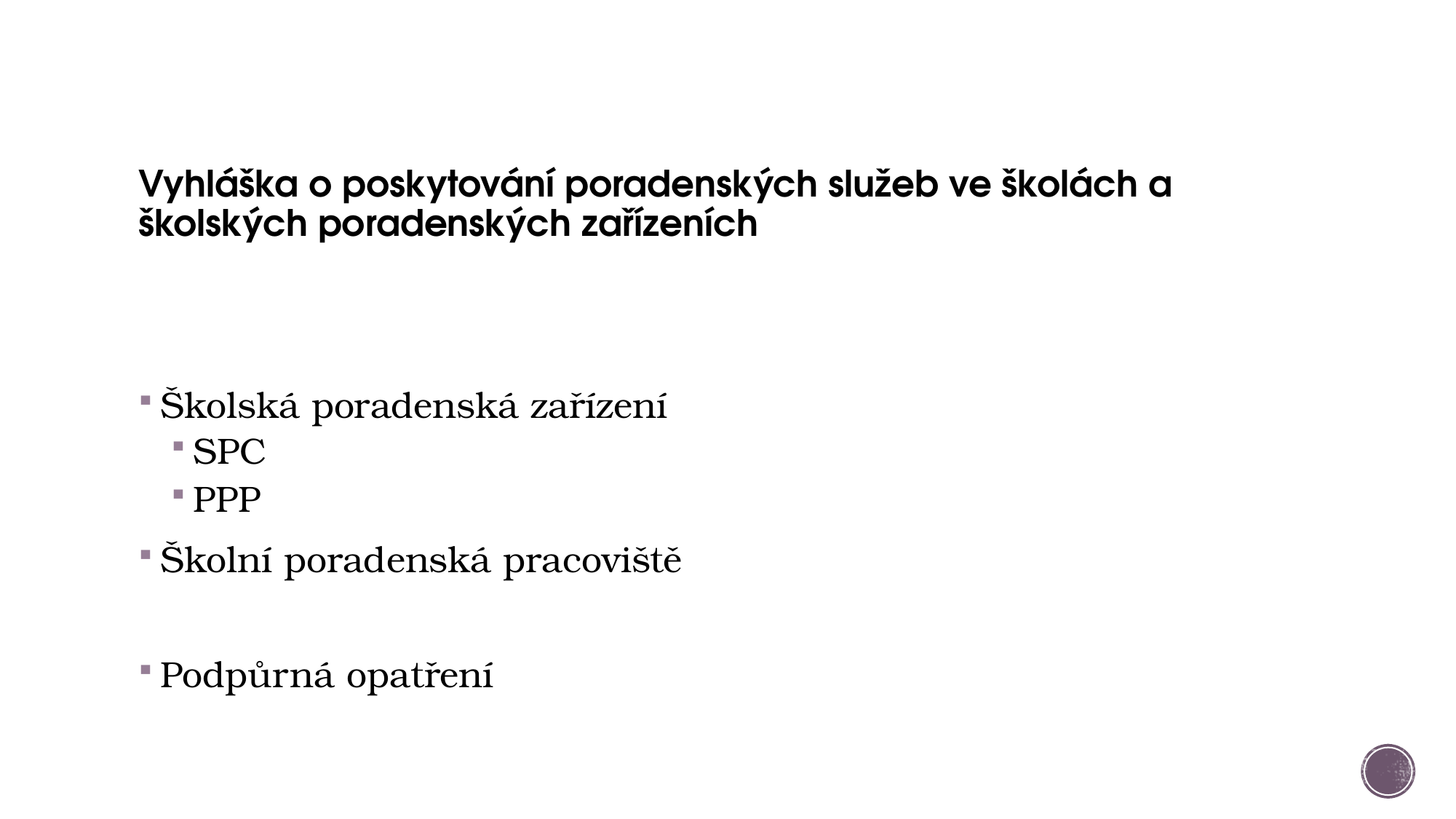

# Vyhláška o poskytování poradenských služeb ve školách a školských poradenských zařízeních
Školská poradenská zařízení
SPC
PPP
Školní poradenská pracoviště

Podpůrná opatření